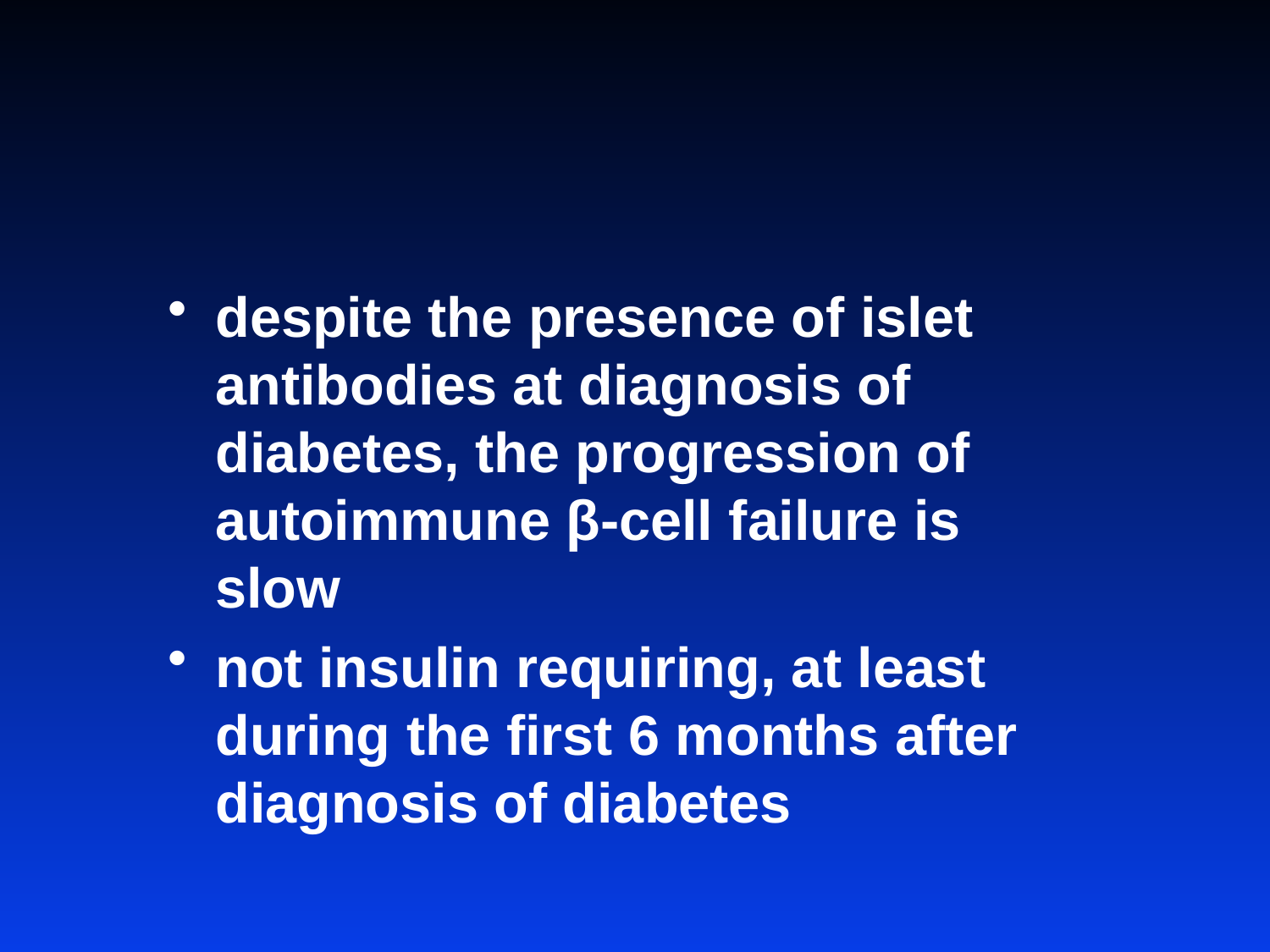

#
despite the presence of islet antibodies at diagnosis of diabetes, the progression of autoimmune β-cell failure is slow
not insulin requiring, at least during the first 6 months after diagnosis of diabetes